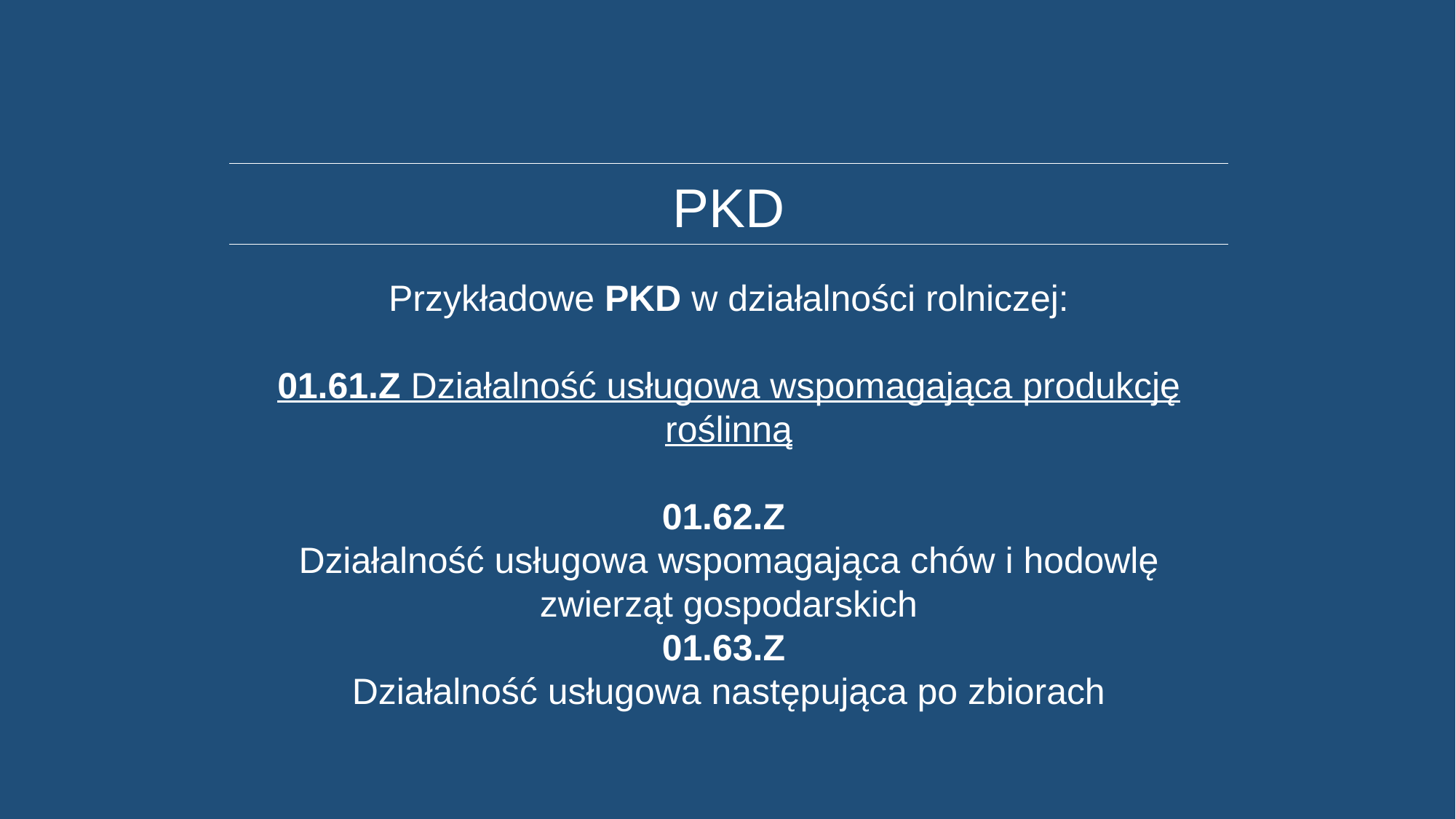

PKD
Przykładowe PKD w działalności rolniczej:

01.61.Z Działalność usługowa wspomagająca produkcję roślinną

01.62.Z
Działalność usługowa wspomagająca chów i hodowlę zwierząt gospodarskich
01.63.Z
Działalność usługowa następująca po zbiorach